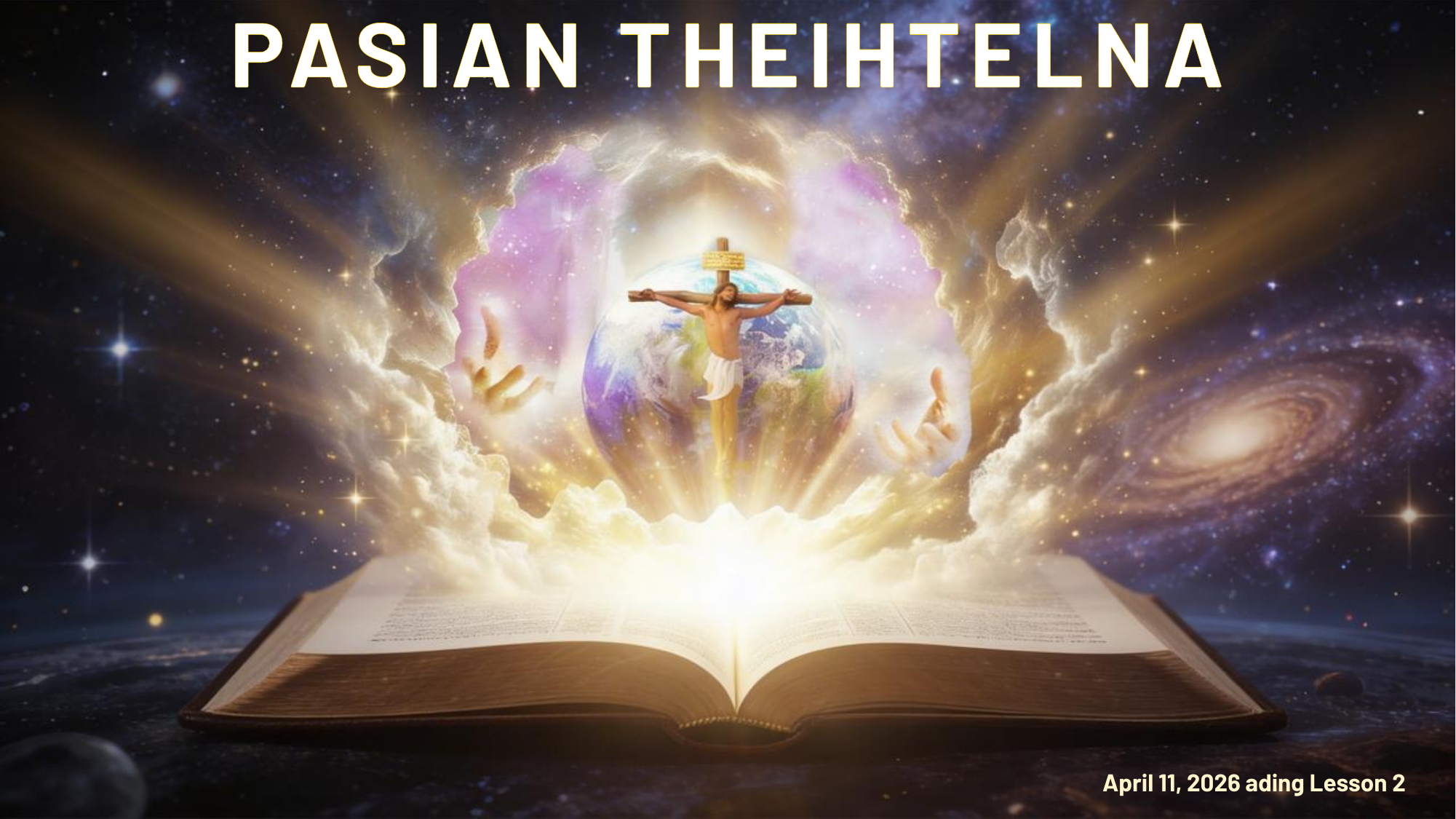

PASIAN THEIHTELNA
April 11, 2026 ading Lesson 2